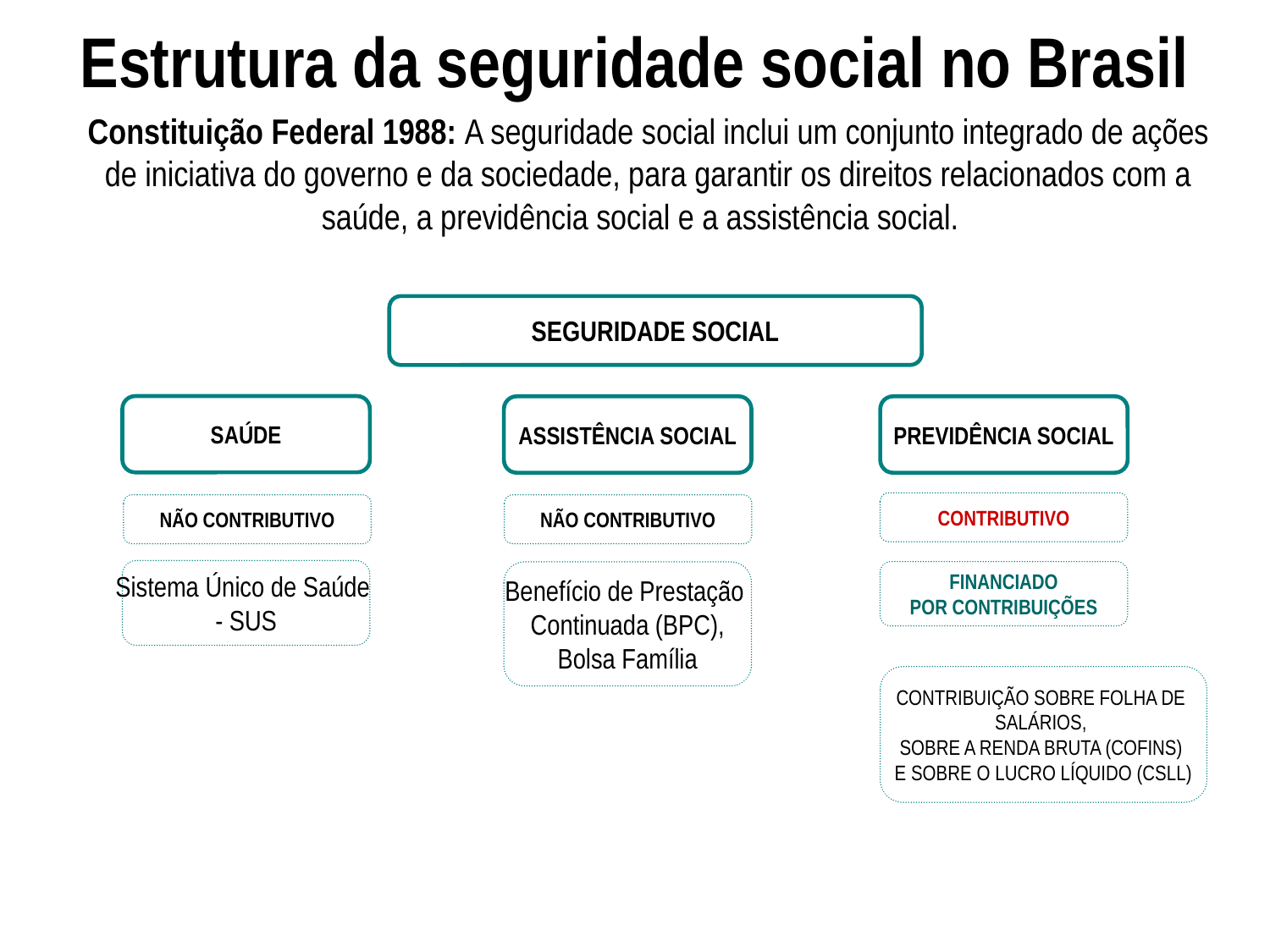

Estrutura da seguridade social no Brasil
Constituição Federal 1988: A seguridade social inclui um conjunto integrado de ações de iniciativa do governo e da sociedade, para garantir os direitos relacionados com a saúde, a previdência social e a assistência social.
SEGURIDADE SOCIAL
SAÚDE
ASSISTÊNCIA SOCIAL
PREVIDÊNCIA SOCIAL
CONTRIBUTIVO
NÃO CONTRIBUTIVO
NÃO CONTRIBUTIVO
Sistema Único de Saúde
- SUS
FINANCIADO
POR CONTRIBUIÇÕES
Benefício de Prestação
Continuada (BPC),
 Bolsa Família
CONTRIBUIÇÃO SOBRE FOLHA DE
SALÁRIOS,
SOBRE A RENDA BRUTA (COFINS)
E SOBRE O LUCRO LÍQUIDO (CSLL)